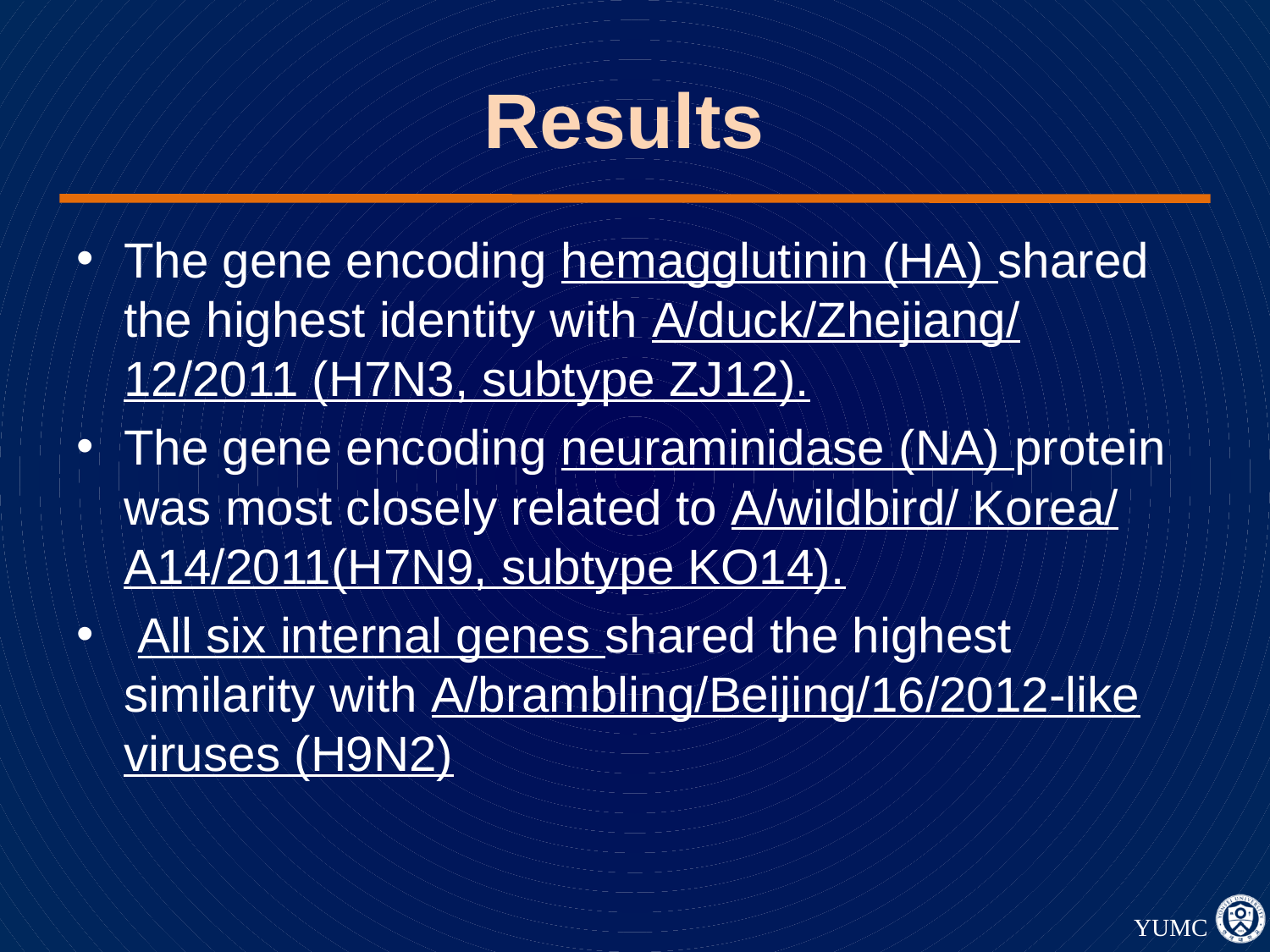

# Results
The gene encoding hemagglutinin (HA) shared the highest identity with A/duck/Zhejiang/12/2011 (H7N3, subtype ZJ12).
The gene encoding neuraminidase (NA) protein was most closely related to A/wildbird/ Korea/A14/2011(H7N9, subtype KO14).
 All six internal genes shared the highest similarity with A/brambling/Beijing/16/2012-like viruses (H9N2)